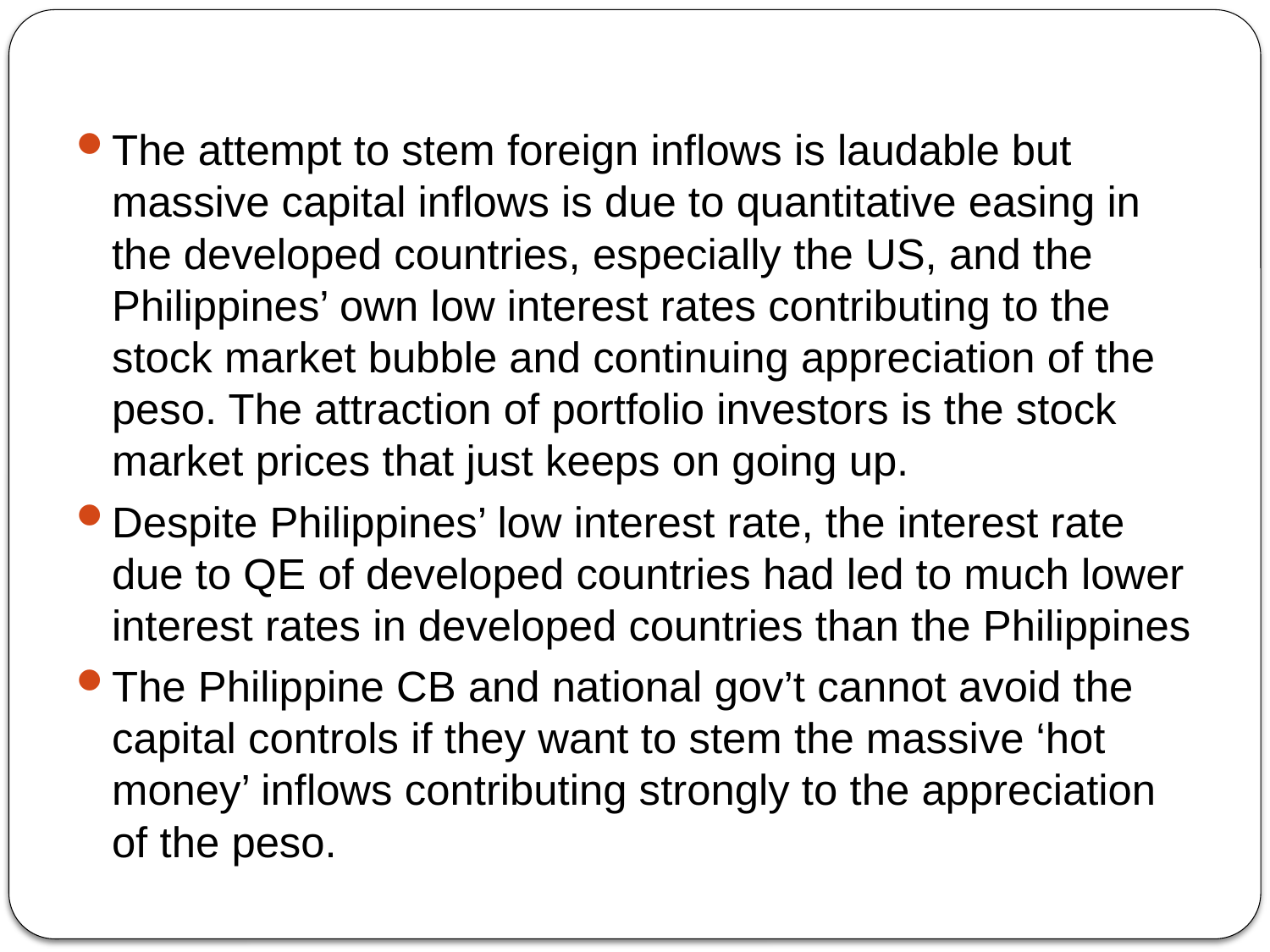

#
The attempt to stem foreign inflows is laudable but massive capital inflows is due to quantitative easing in the developed countries, especially the US, and the Philippines’ own low interest rates contributing to the stock market bubble and continuing appreciation of the peso. The attraction of portfolio investors is the stock market prices that just keeps on going up.
Despite Philippines’ low interest rate, the interest rate due to QE of developed countries had led to much lower interest rates in developed countries than the Philippines
The Philippine CB and national gov’t cannot avoid the capital controls if they want to stem the massive ‘hot money’ inflows contributing strongly to the appreciation of the peso.